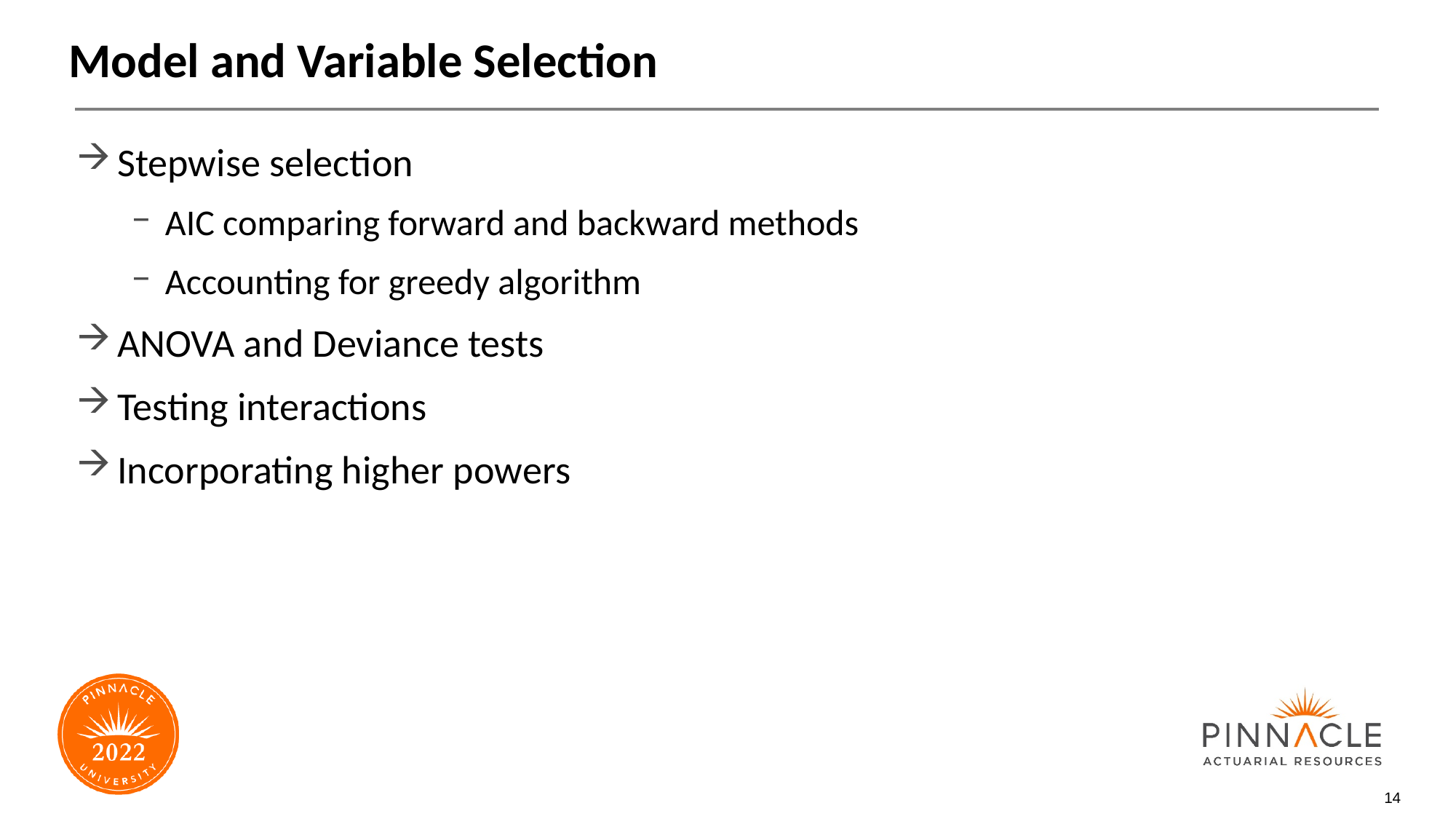

# Model and Variable Selection
Stepwise selection
AIC comparing forward and backward methods
Accounting for greedy algorithm
ANOVA and Deviance tests
Testing interactions
Incorporating higher powers